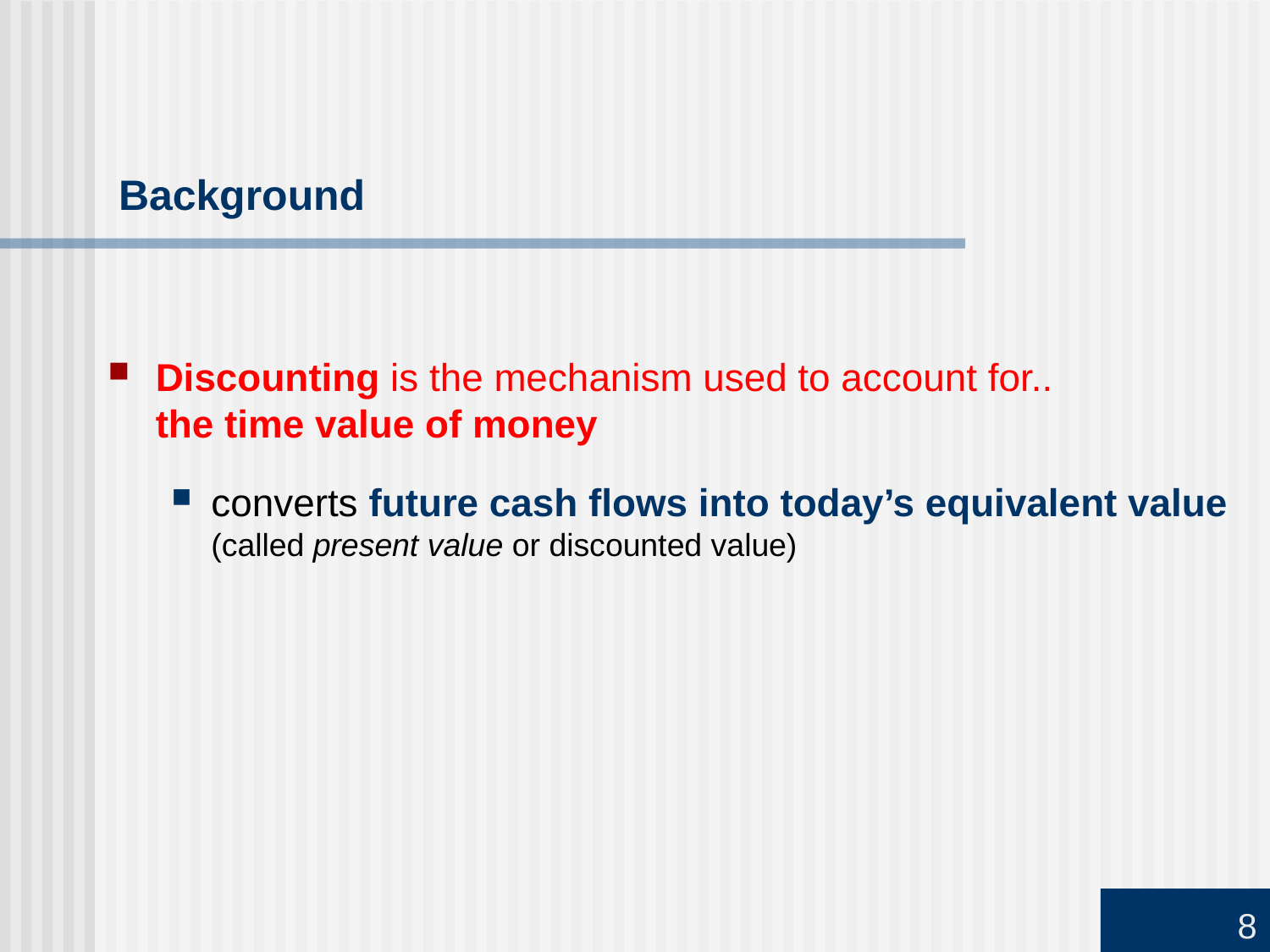

# Background
Discounting is the mechanism used to account for..
the time value of money

converts future cash flows into today’s equivalent value
(called present value or discounted value)

8